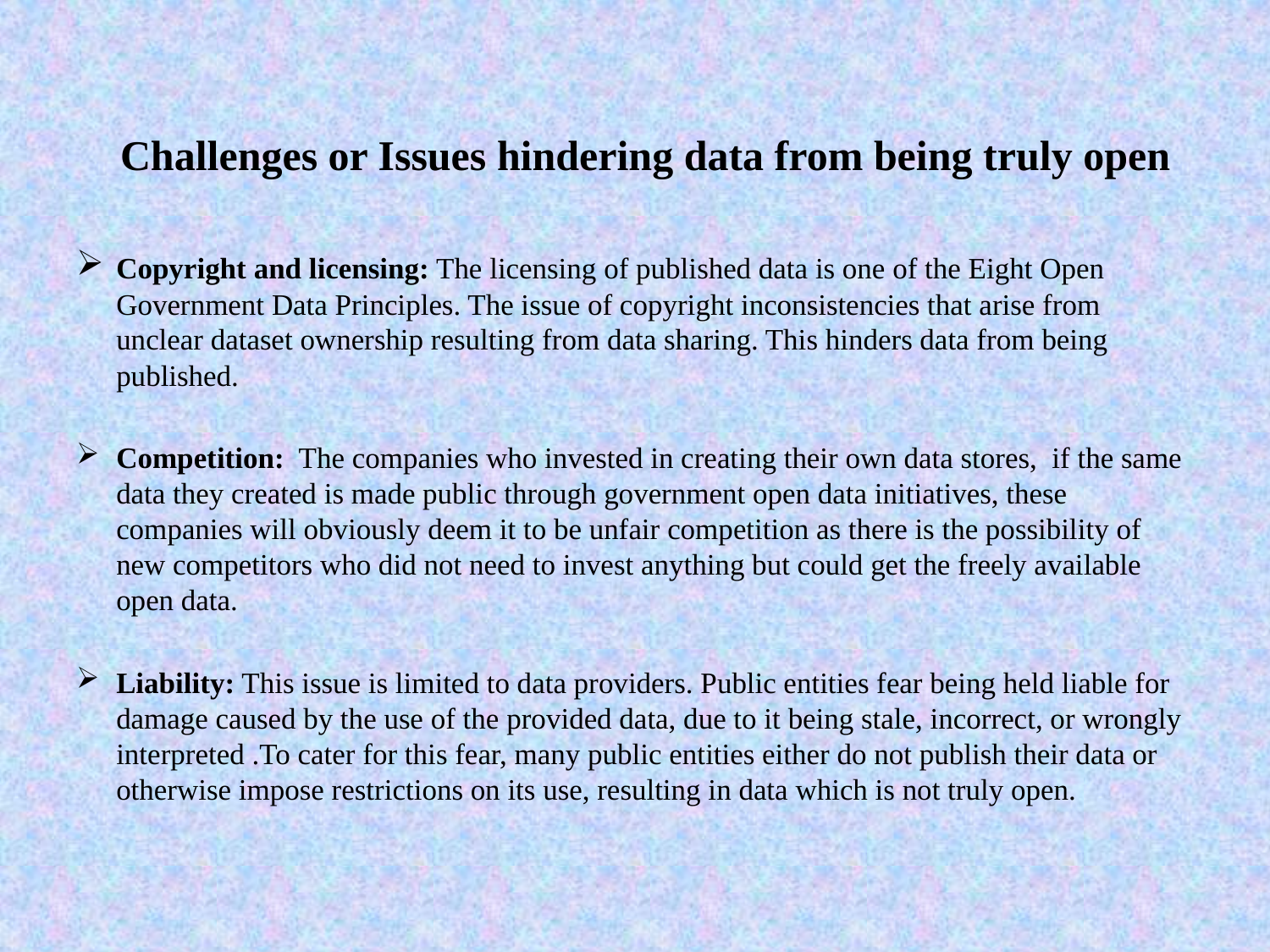

# Challenges or Issues hindering data from being truly open
Copyright and licensing: The licensing of published data is one of the Eight Open Government Data Principles. The issue of copyright inconsistencies that arise from unclear dataset ownership resulting from data sharing. This hinders data from being published.

Competition:  The companies who invested in creating their own data stores,  if the same data they created is made public through government open data initiatives, these companies will obviously deem it to be unfair competition as there is the possibility of new competitors who did not need to invest anything but could get the freely available open data.

Liability: This issue is limited to data providers. Public entities fear being held liable for damage caused by the use of the provided data, due to it being stale, incorrect, or wrongly interpreted .To cater for this fear, many public entities either do not publish their data or otherwise impose restrictions on its use, resulting in data which is not truly open.